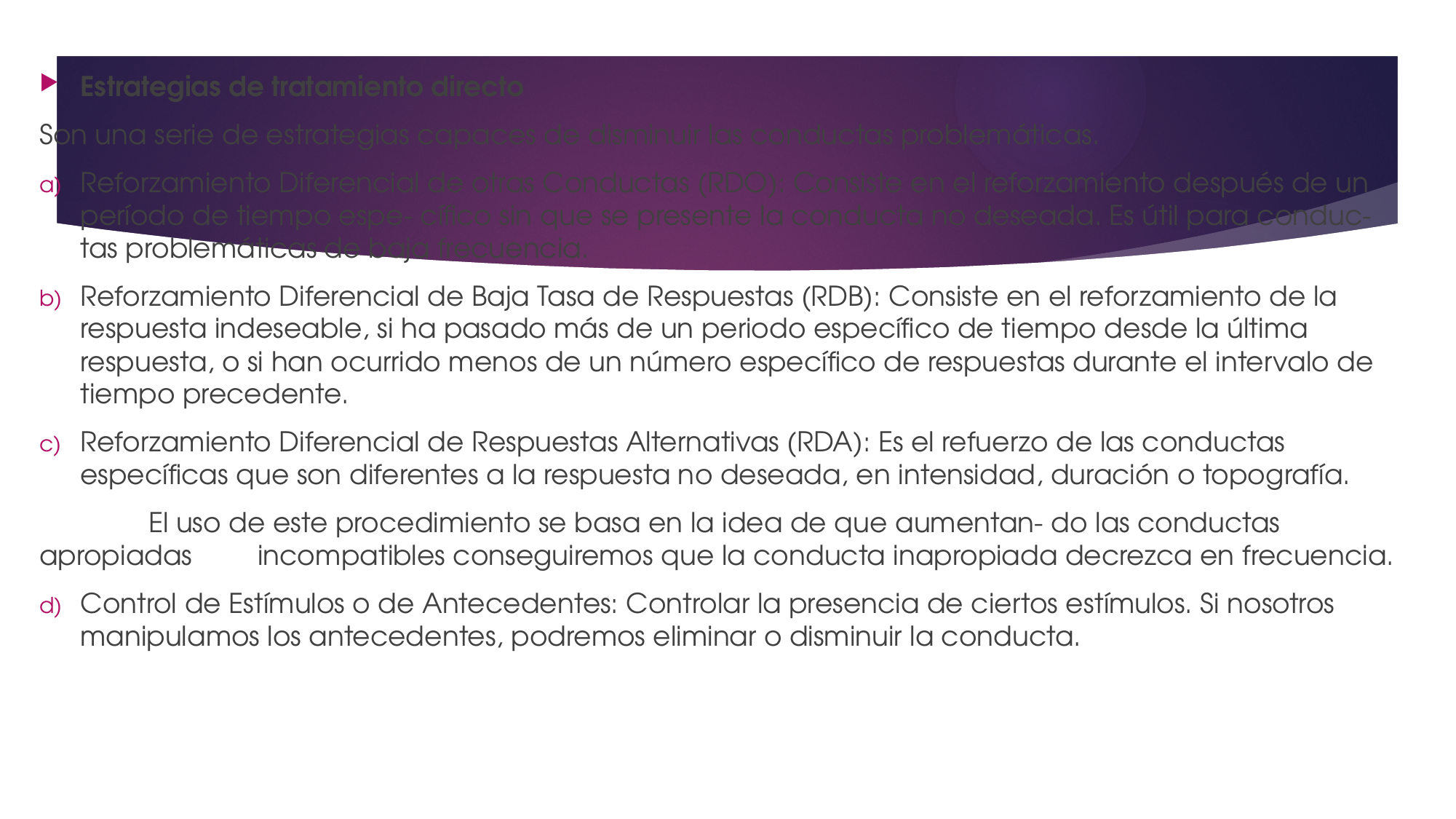

Estrategias de tratamiento directo
Son una serie de estrategias capaces de disminuir las conductas problemáticas.
Reforzamiento Diferencial de otras Conductas (RDO): Consiste en el reforzamiento después de un período de tiempo espe- cífico sin que se presente la conducta no deseada. Es útil para conduc- tas problemáticas de baja frecuencia.
Reforzamiento Diferencial de Baja Tasa de Respuestas (RDB): Consiste en el reforzamiento de la respuesta indeseable, si ha pasado más de un periodo específico de tiempo desde la última respuesta, o si han ocurrido menos de un número específico de respuestas durante el intervalo de tiempo precedente.
Reforzamiento Diferencial de Respuestas Alternativas (RDA): Es el refuerzo de las conductas específicas que son diferentes a la respuesta no deseada, en intensidad, duración o topografía.
	El uso de este procedimiento se basa en la idea de que aumentan- do las conductas apropiadas 	incompatibles conseguiremos que la conducta inapropiada decrezca en frecuencia.
Control de Estímulos o de Antecedentes: Controlar la presencia de ciertos estímulos. Si nosotros manipulamos los antecedentes, podremos eliminar o disminuir la conducta.